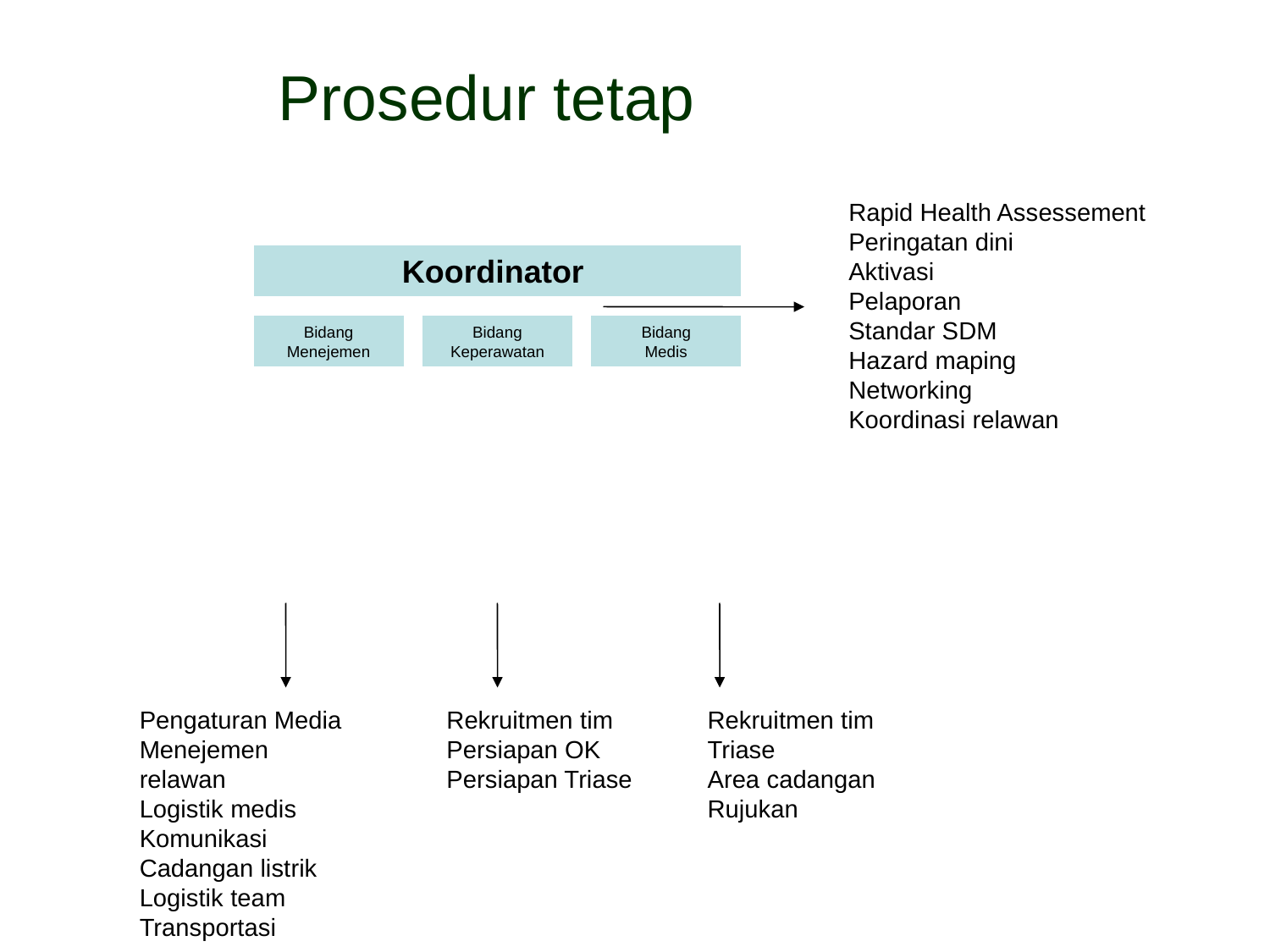

# Prosedur tetap
Rapid Health Assessement
Peringatan dini
Aktivasi
Pelaporan
Standar SDM
Hazard maping
Networking
Koordinasi relawan
Koordinator
Bidang
Menejemen
Bidang
Keperawatan
Bidang
Medis

Pengaturan Media
Menejemen relawan
Logistik medis
Komunikasi
Cadangan listrik
Logistik team
Transportasi
Rekruitmen tim
Persiapan OK
Persiapan Triase

Rekruitmen tim
Triase
Area cadangan
Rujukan